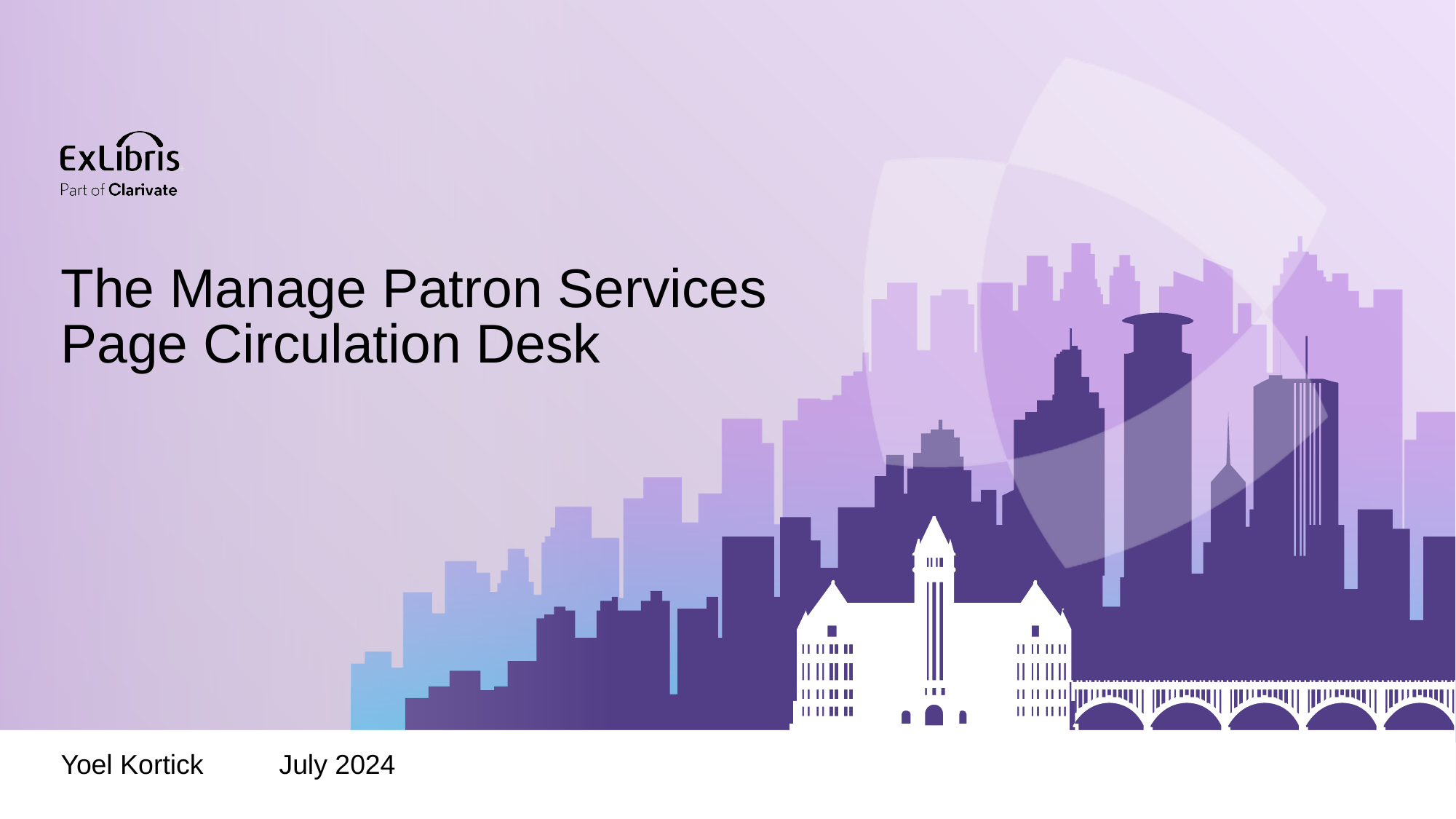

The Manage Patron Services Page Circulation Desk
Yoel Kortick	July 2024